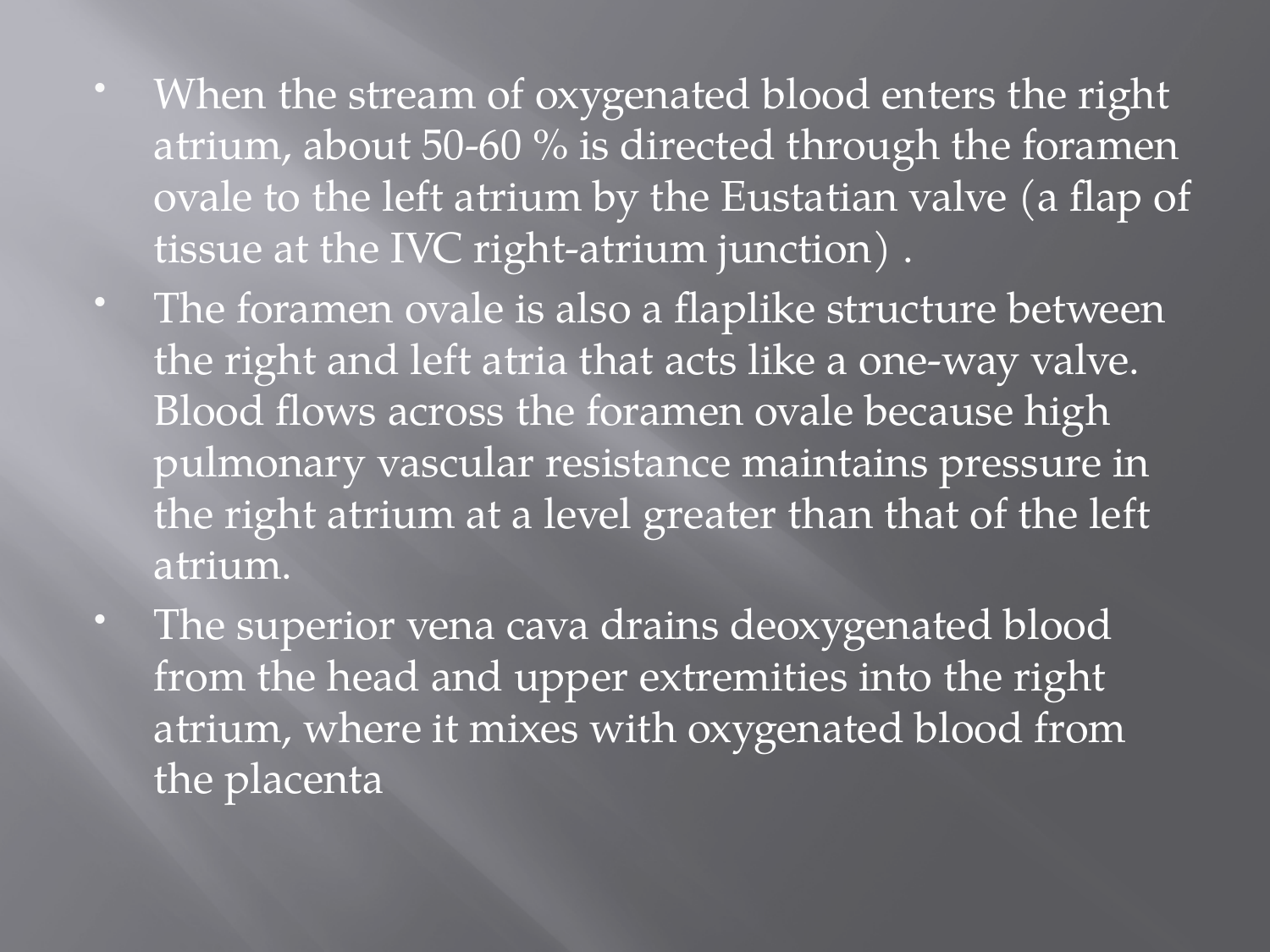

When the stream of oxygenated blood enters the right atrium, about 50-60 % is directed through the foramen ovale to the left atrium by the Eustatian valve (a flap of tissue at the IVC right-atrium junction) .
The foramen ovale is also a flaplike structure between the right and left atria that acts like a one-way valve. Blood flows across the foramen ovale because high pulmonary vascular resistance maintains pressure in the right atrium at a level greater than that of the left atrium.
The superior vena cava drains deoxygenated blood from the head and upper extremities into the right atrium, where it mixes with oxygenated blood from the placenta